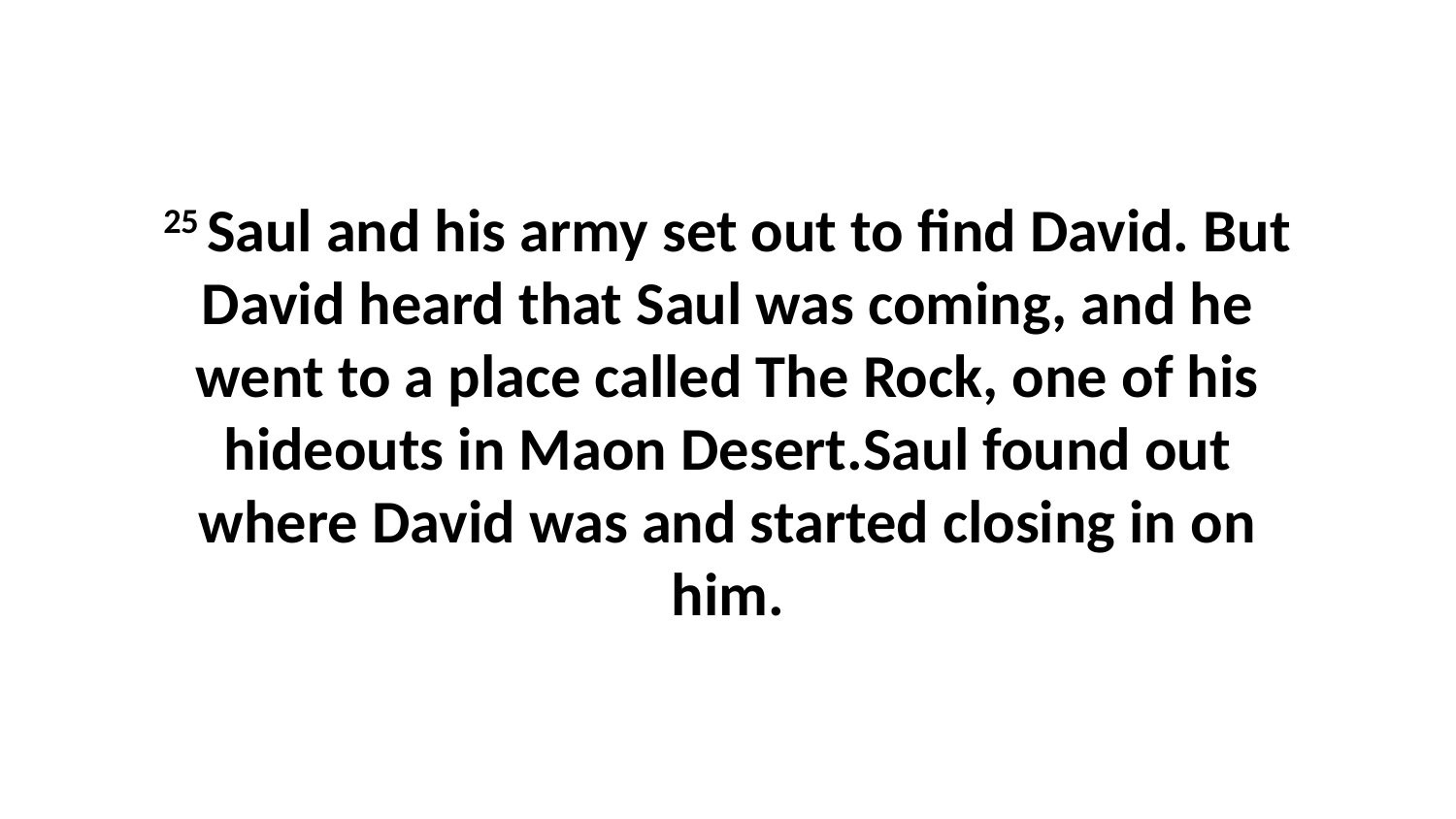

25 Saul and his army set out to find David. But David heard that Saul was coming, and he went to a place called The Rock, one of his hideouts in Maon Desert.Saul found out where David was and started closing in on him.